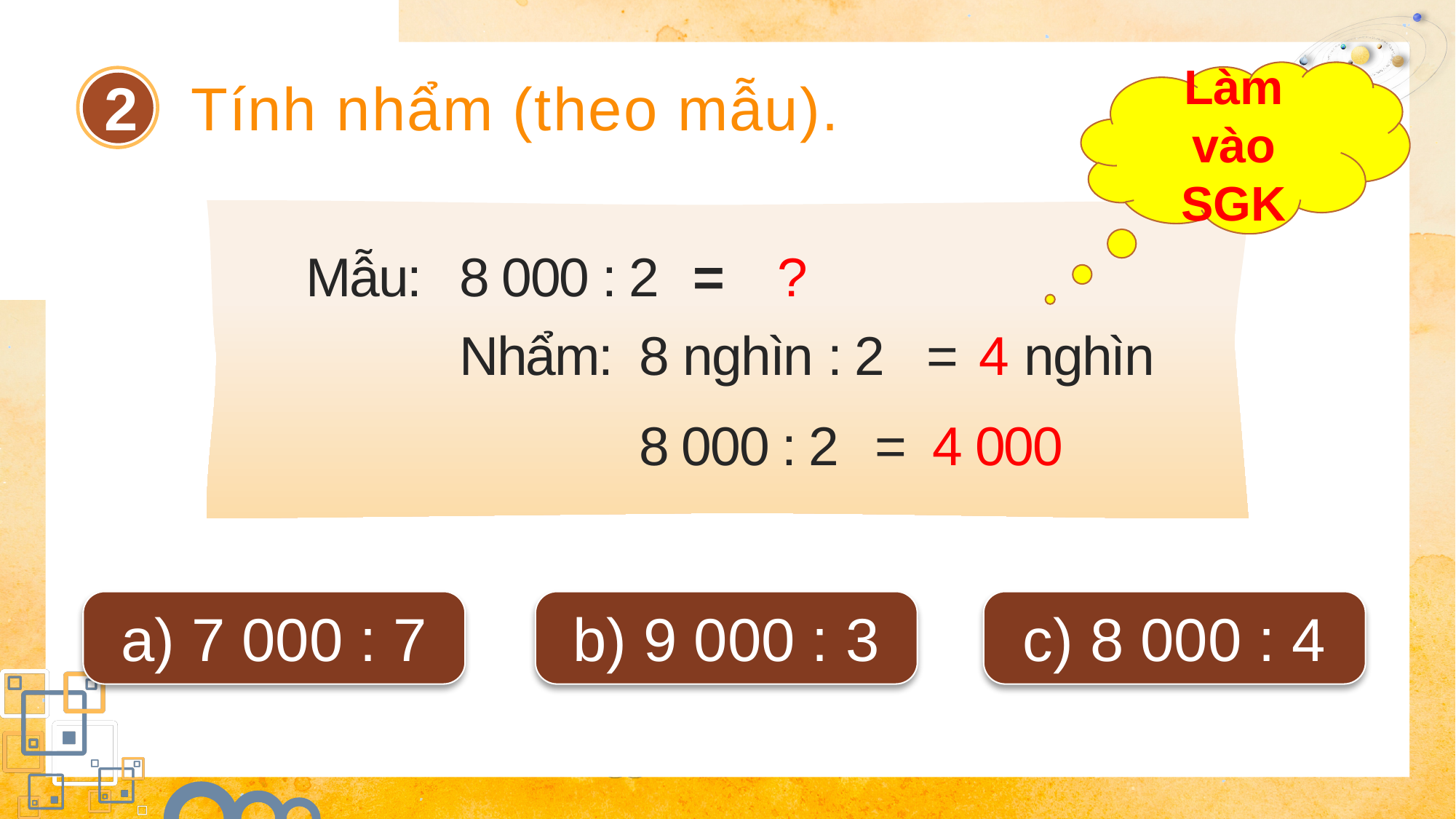

Làm vào SGK
2

Tính nhẩm (theo mẫu).

Mẫu:
8 000 : 2
=
?
Nhẩm:
8 nghìn : 2
=
4 nghìn
8 000 : 2
=
4 000

a) 7 000 : 7
b) 9 000 : 3
c) 8 000 : 4